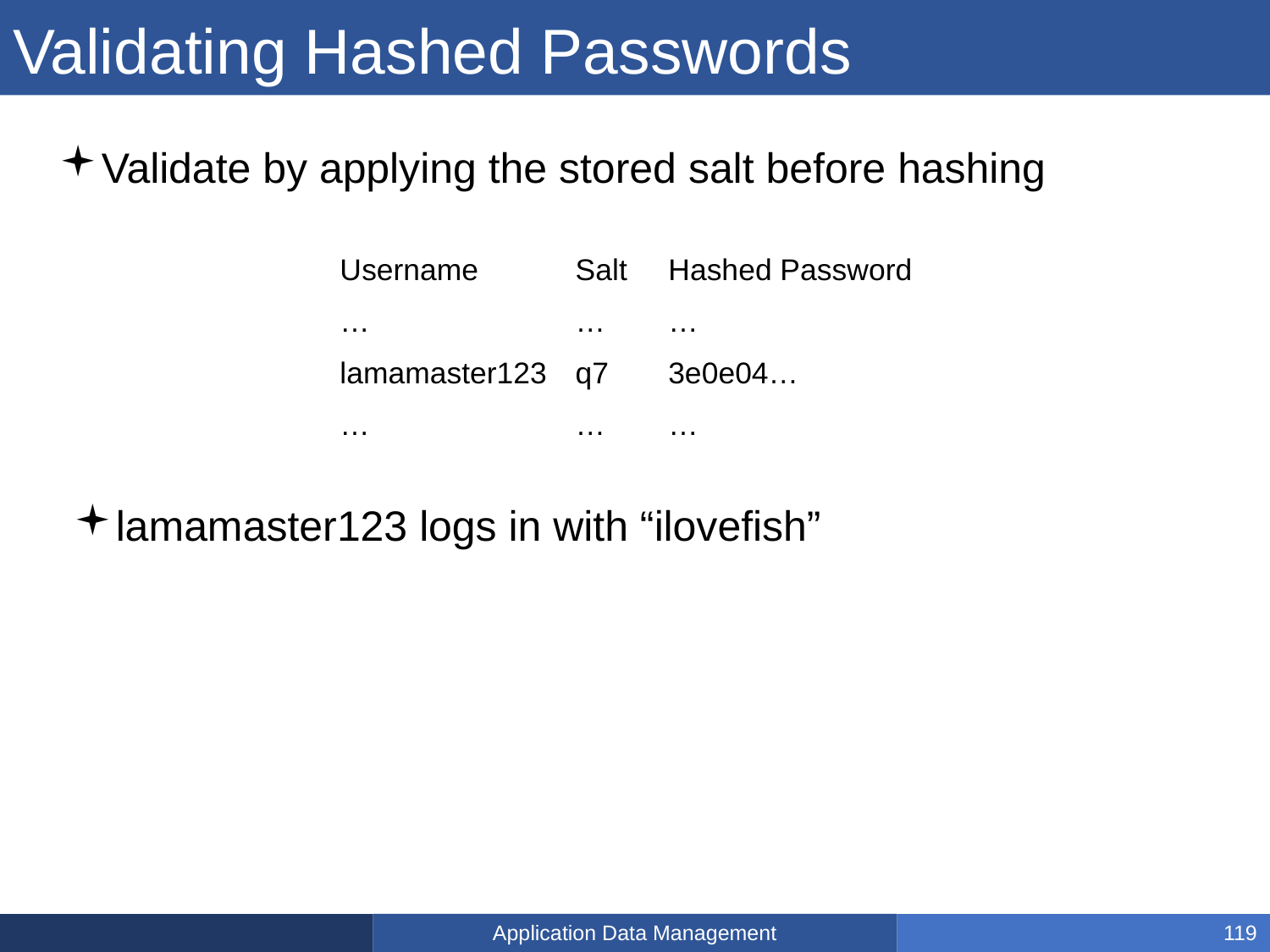

# Validating Hashed Passwords
Validate by applying the stored salt before hashing
| Username | Salt | Hashed Password |
| --- | --- | --- |
| … | … | … |
| lamamaster123 | q7 | 3e0e04… |
| … | … | … |
lamamaster123 logs in with “ilovefish”
Application Data Management
119